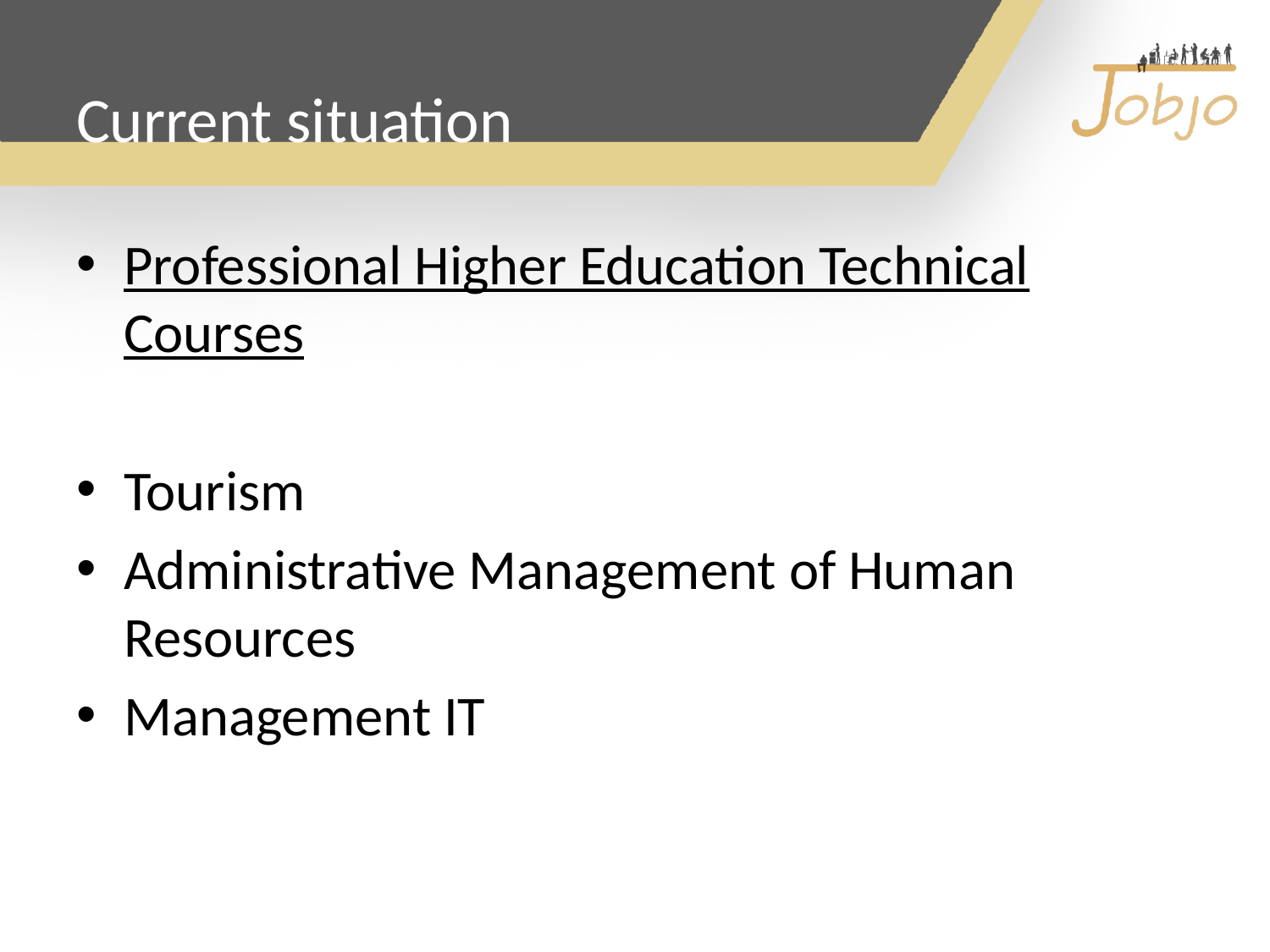

# Current situation
Professional Higher Education Technical Courses

Tourism
Administrative Management of Human Resources
Management IT